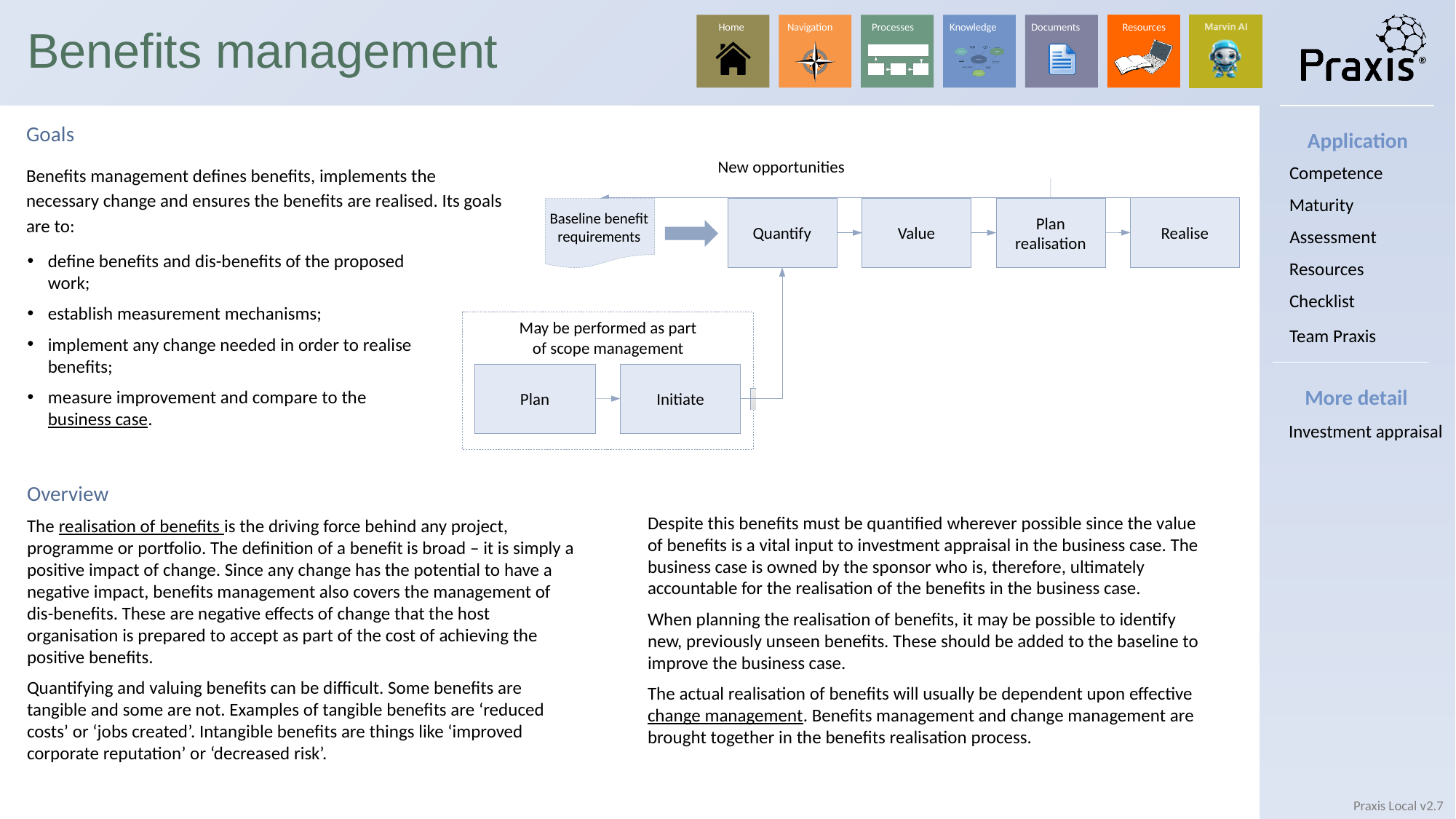

# Benefits management

Goals
Benefits management defines benefits, implements the necessary change and ensures the benefits are realised. Its goals are to:
Application
New opportunities
Realise
Quantify
Value
Plan realisation

Baseline benefit requirements

May be performed as part of scope management

Initiate
Plan

Competence
Maturity
Assessment
define benefits and dis-benefits of the proposed work;
establish measurement mechanisms;
implement any change needed in order to realise benefits;
measure improvement and compare to the business case.
Resources
Checklist
Team Praxis
More detail
Investment appraisal
Overview
The realisation of benefits is the driving force behind any project, programme or portfolio. The definition of a benefit is broad – it is simply a positive impact of change. Since any change has the potential to have a negative impact, benefits management also covers the management of dis-benefits. These are negative effects of change that the host organisation is prepared to accept as part of the cost of achieving the positive benefits.
Quantifying and valuing benefits can be difficult. Some benefits are tangible and some are not. Examples of tangible benefits are ‘reduced costs’ or ‘jobs created’. Intangible benefits are things like ‘improved corporate reputation’ or ‘decreased risk’.

Despite this benefits must be quantified wherever possible since the value of benefits is a vital input to investment appraisal in the business case. The business case is owned by the sponsor who is, therefore, ultimately accountable for the realisation of the benefits in the business case.
When planning the realisation of benefits, it may be possible to identify new, previously unseen benefits. These should be added to the baseline to improve the business case.
The actual realisation of benefits will usually be dependent upon effective change management. Benefits management and change management are brought together in the benefits realisation process.